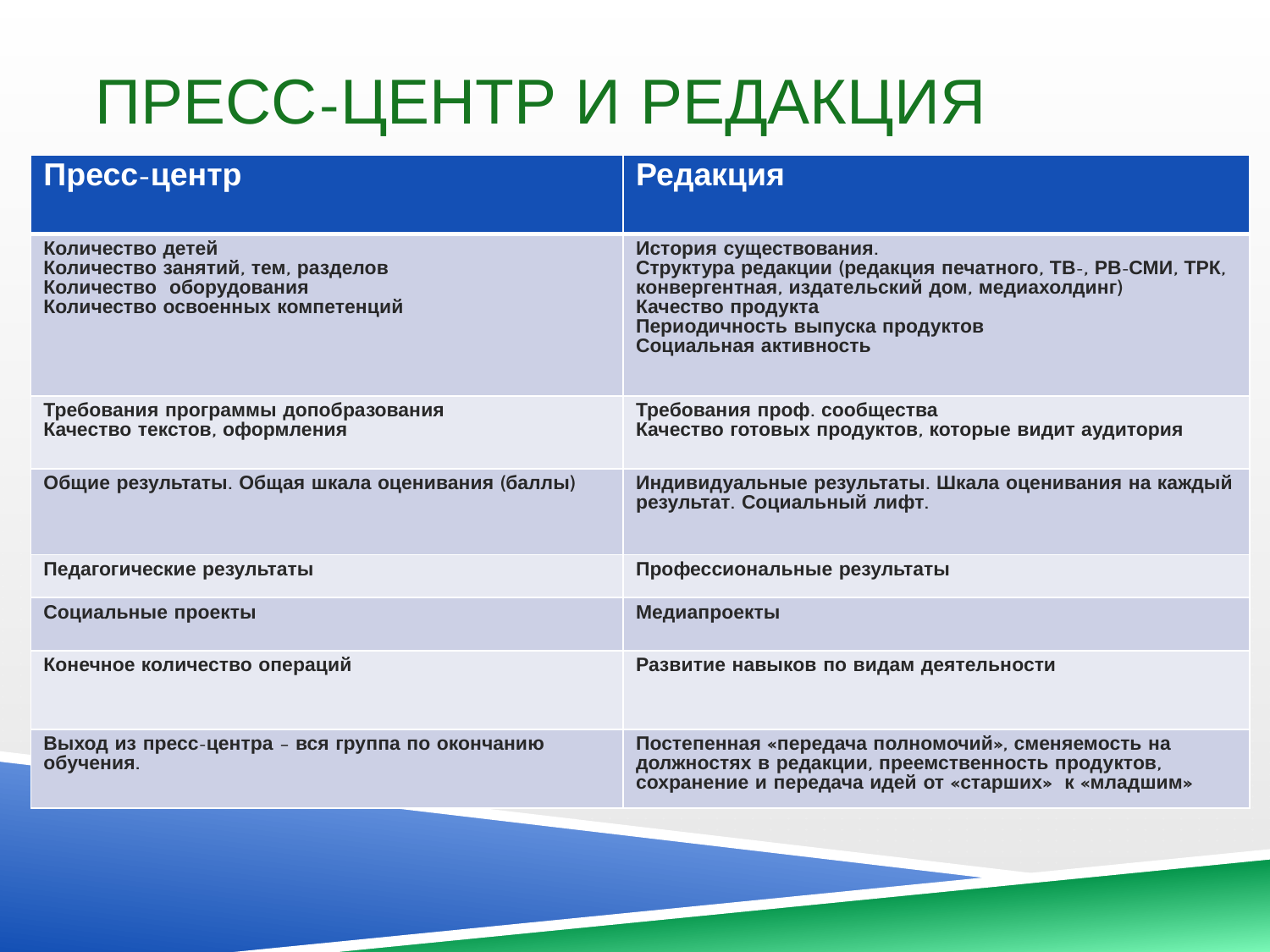

# Пресс-центр и редакция
| Пресс-центр | Редакция |
| --- | --- |
| Количество детей Количество занятий, тем, разделов Количество оборудования Количество освоенных компетенций | История существования. Структура редакции (редакция печатного, ТВ-, РВ-СМИ, ТРК, конвергентная, издательский дом, медиахолдинг) Качество продукта Периодичность выпуска продуктов Социальная активность |
| Требования программы допобразования Качество текстов, оформления | Требования проф. сообщества Качество готовых продуктов, которые видит аудитория |
| Общие результаты. Общая шкала оценивания (баллы) | Индивидуальные результаты. Шкала оценивания на каждый результат. Социальный лифт. |
| Педагогические результаты | Профессиональные результаты |
| Социальные проекты | Медиапроекты |
| Конечное количество операций | Развитие навыков по видам деятельности |
| Выход из пресс-центра – вся группа по окончанию обучения. | Постепенная «передача полномочий», сменяемость на должностях в редакции, преемственность продуктов, сохранение и передача идей от «старших» к «младшим» |